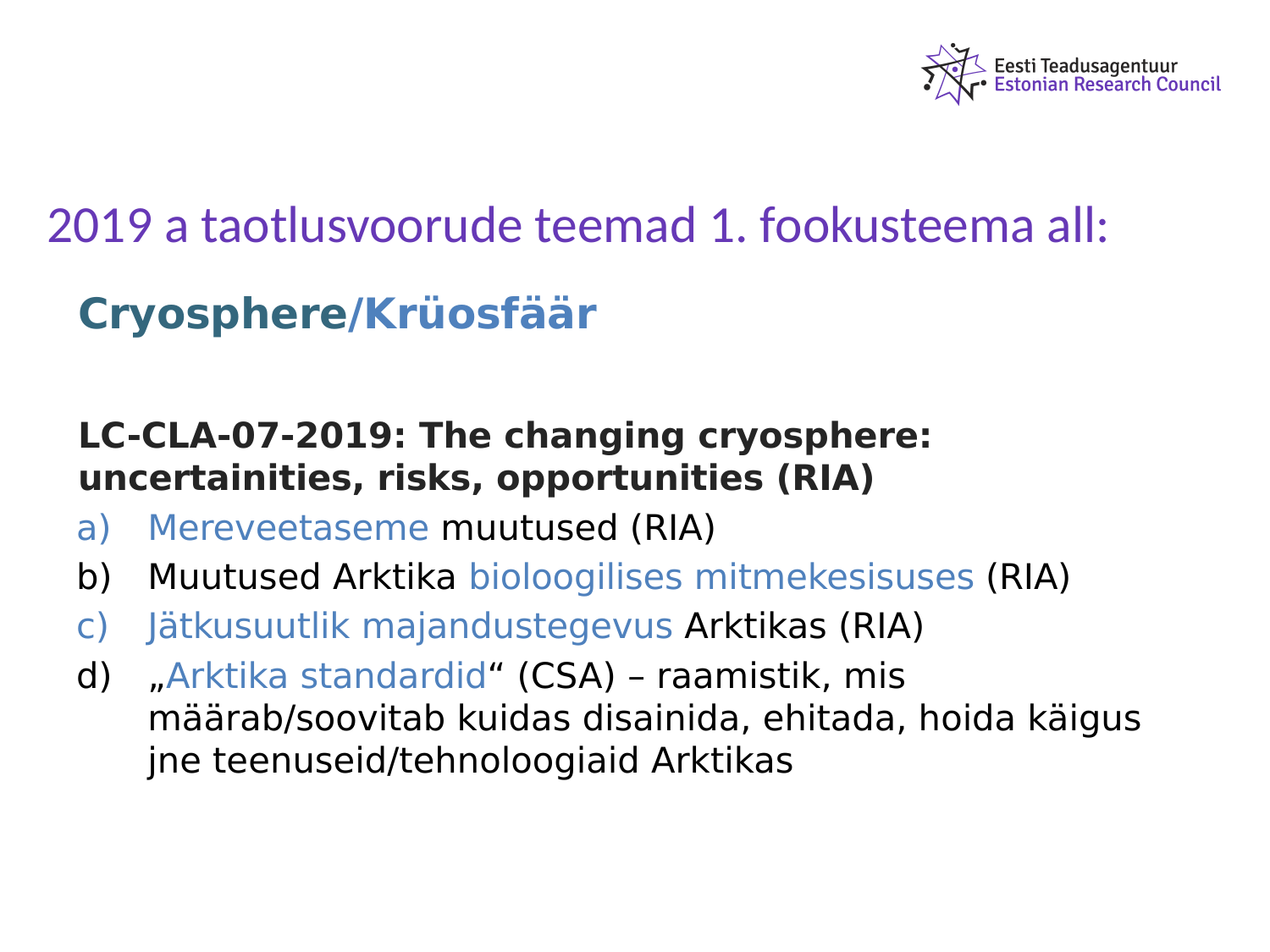

# 2019 a taotlusvoorude teemad 1. fookusteema all:
Cryosphere/Krüosfäär

LC-CLA-07-2019: The changing cryosphere: uncertainities, risks, opportunities (RIA)
Mereveetaseme muutused (RIA)
Muutused Arktika bioloogilises mitmekesisuses (RIA)
Jätkusuutlik majandustegevus Arktikas (RIA)
„Arktika standardid“ (CSA) – raamistik, mis määrab/soovitab kuidas disainida, ehitada, hoida käigus jne teenuseid/tehnoloogiaid Arktikas